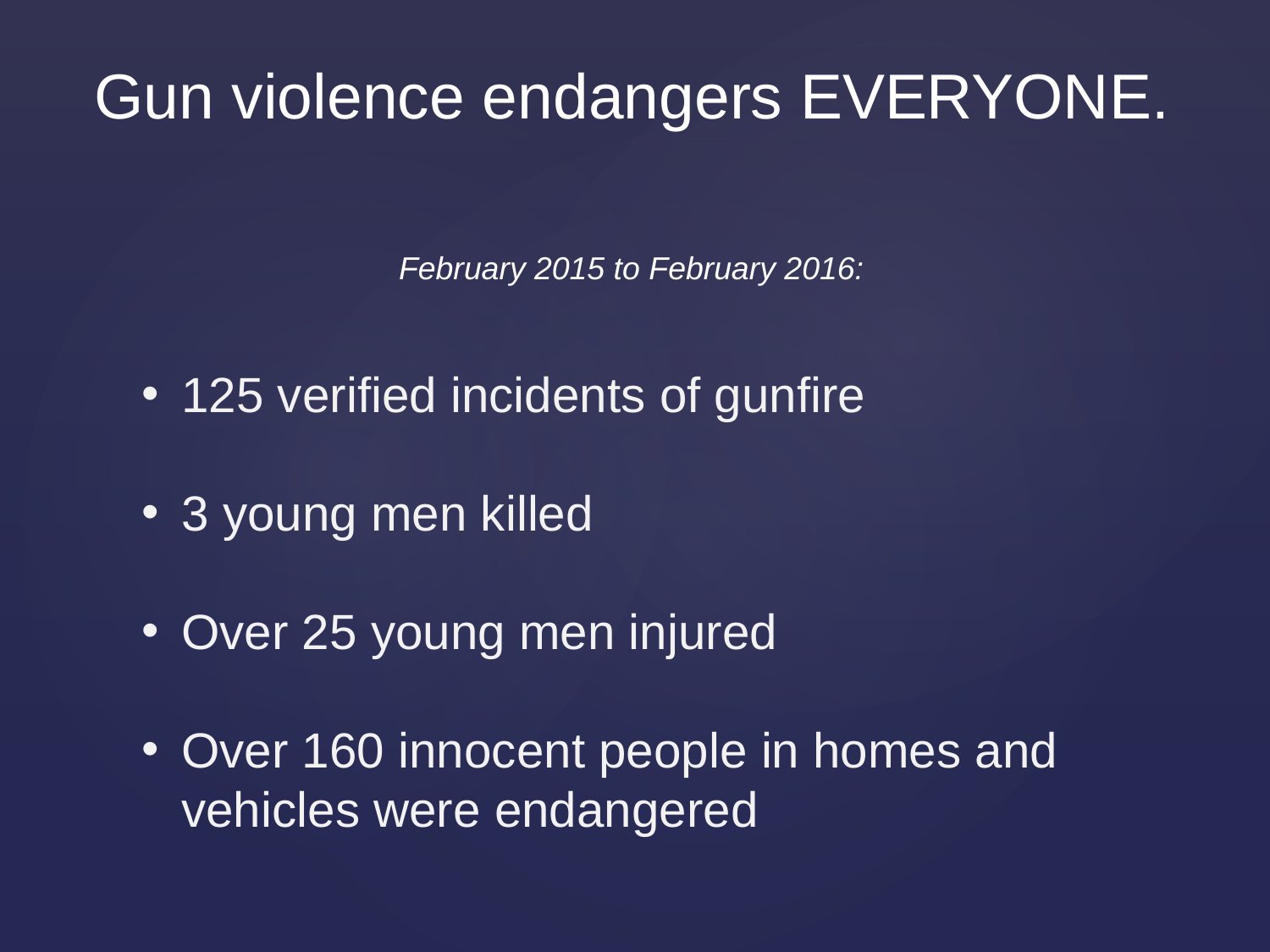

Gun violence endangers EVERYONE.
February 2015 to February 2016:
125 verified incidents of gunfire

3 young men killed

Over 25 young men injured

Over 160 innocent people in homes and vehicles were endangered